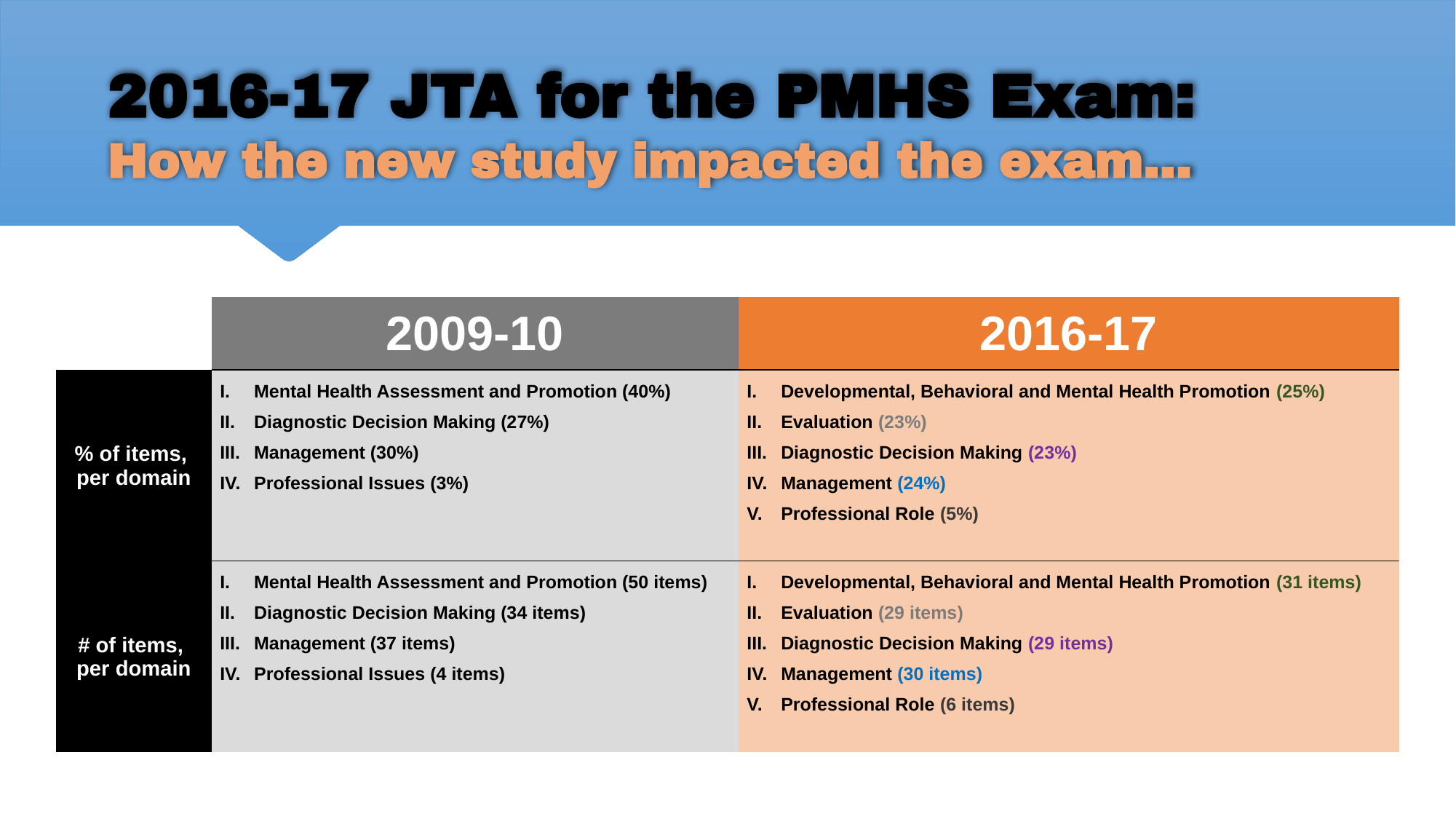

2016-17 JTA for the PMHS Exam:
How the new study impacted the exam…
|  | 2009-10 | 2016-17 |
| --- | --- | --- |
| % of items, per domain | Mental Health Assessment and Promotion (40%) Diagnostic Decision Making (27%) Management (30%) Professional Issues (3%) | Developmental, Behavioral and Mental Health Promotion (25%) Evaluation (23%) Diagnostic Decision Making (23%) Management (24%) Professional Role (5%) |
| # of items, per domain | Mental Health Assessment and Promotion (50 items) Diagnostic Decision Making (34 items) Management (37 items) Professional Issues (4 items) | Developmental, Behavioral and Mental Health Promotion (31 items) Evaluation (29 items) Diagnostic Decision Making (29 items) Management (30 items) Professional Role (6 items) |